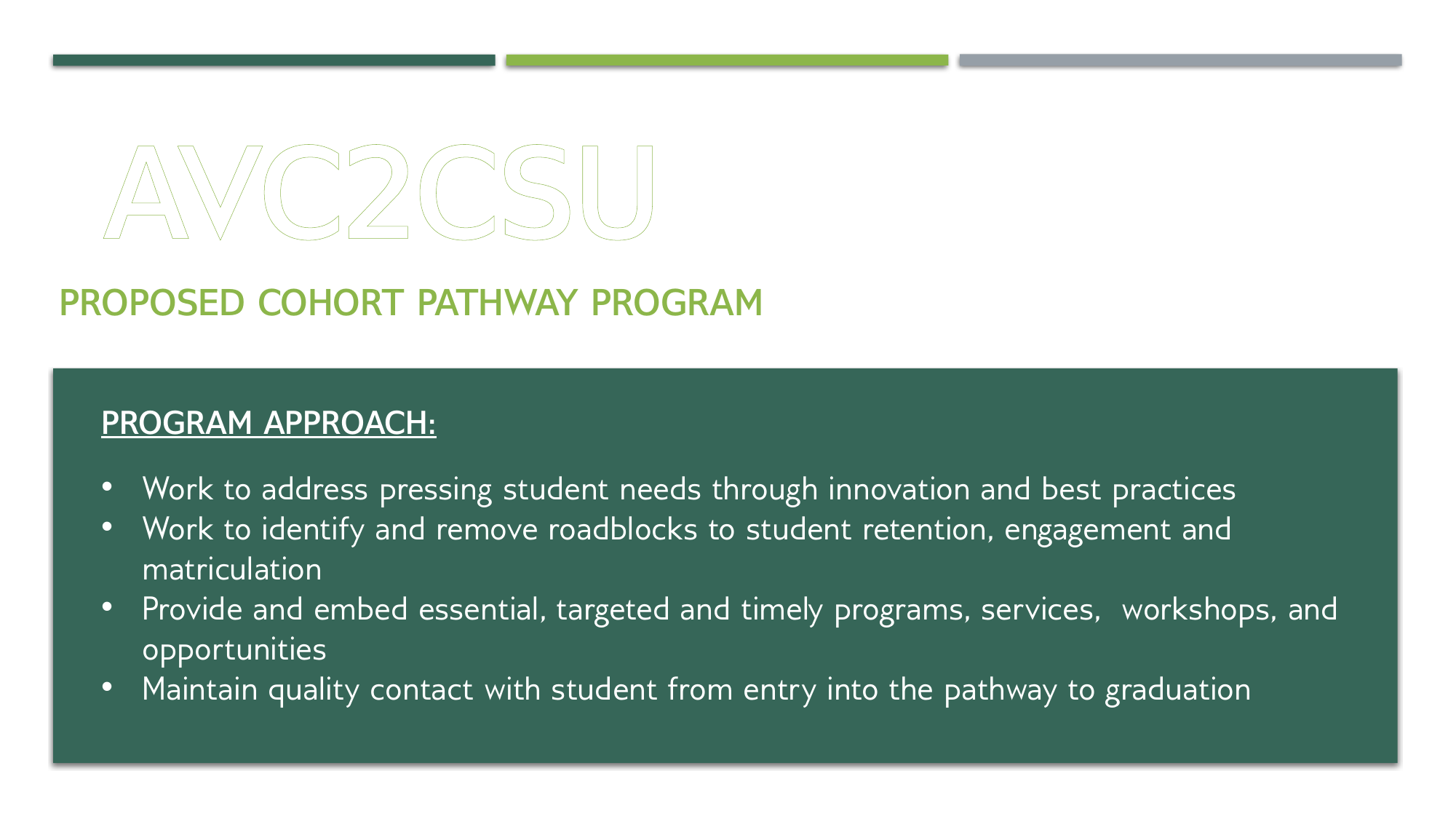

AVC2CSU
PROPOSED COHORT PATHWAY PROGRAM
PROGRAM APPROACH:

Work to address pressing student needs through innovation and best practices
Work to identify and remove roadblocks to student retention, engagement and matriculation
Provide and embed essential, targeted and timely programs, services,  workshops, and opportunities
Maintain quality contact with student from entry into the pathway to graduation